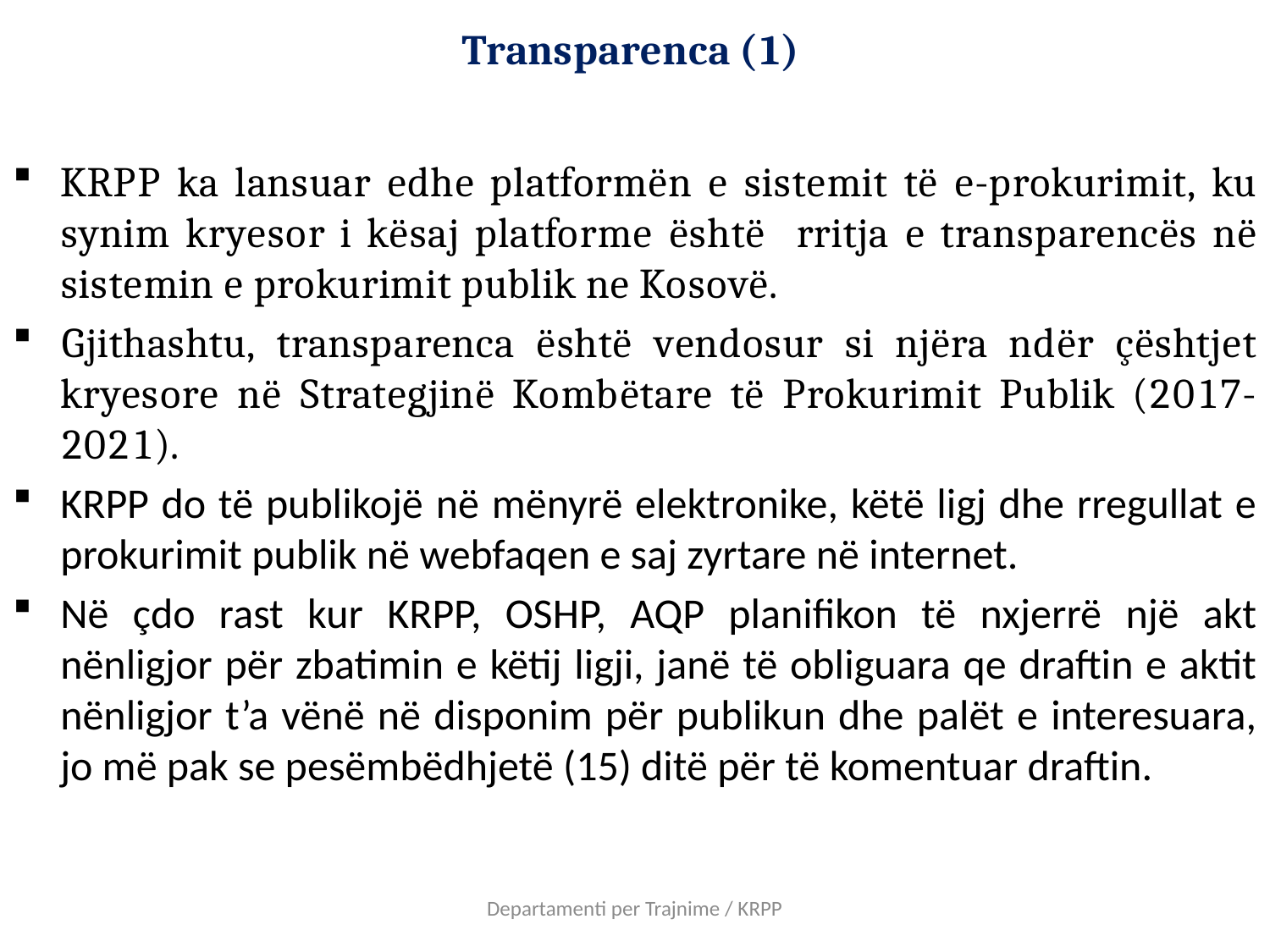

# Transparenca (1)
KRPP ka lansuar edhe platformën e sistemit të e-prokurimit, ku synim kryesor i kësaj platforme është  rritja e transparencës në sistemin e prokurimit publik ne Kosovë.
Gjithashtu, transparenca është vendosur si njëra ndër çështjet kryesore në Strategjinë Kombëtare të Prokurimit Publik (2017-2021).
KRPP do të publikojë në mënyrë elektronike, këtë ligj dhe rregullat e prokurimit publik në webfaqen e saj zyrtare në internet.
Në çdo rast kur KRPP, OSHP, AQP planifikon të nxjerrë një akt nënligjor për zbatimin e këtij ligji, janë të obliguara qe draftin e aktit nënligjor t’a vënë në disponim për publikun dhe palët e interesuara, jo më pak se pesëmbëdhjetë (15) ditë për të komentuar draftin.

Departamenti per Trajnime / KRPP